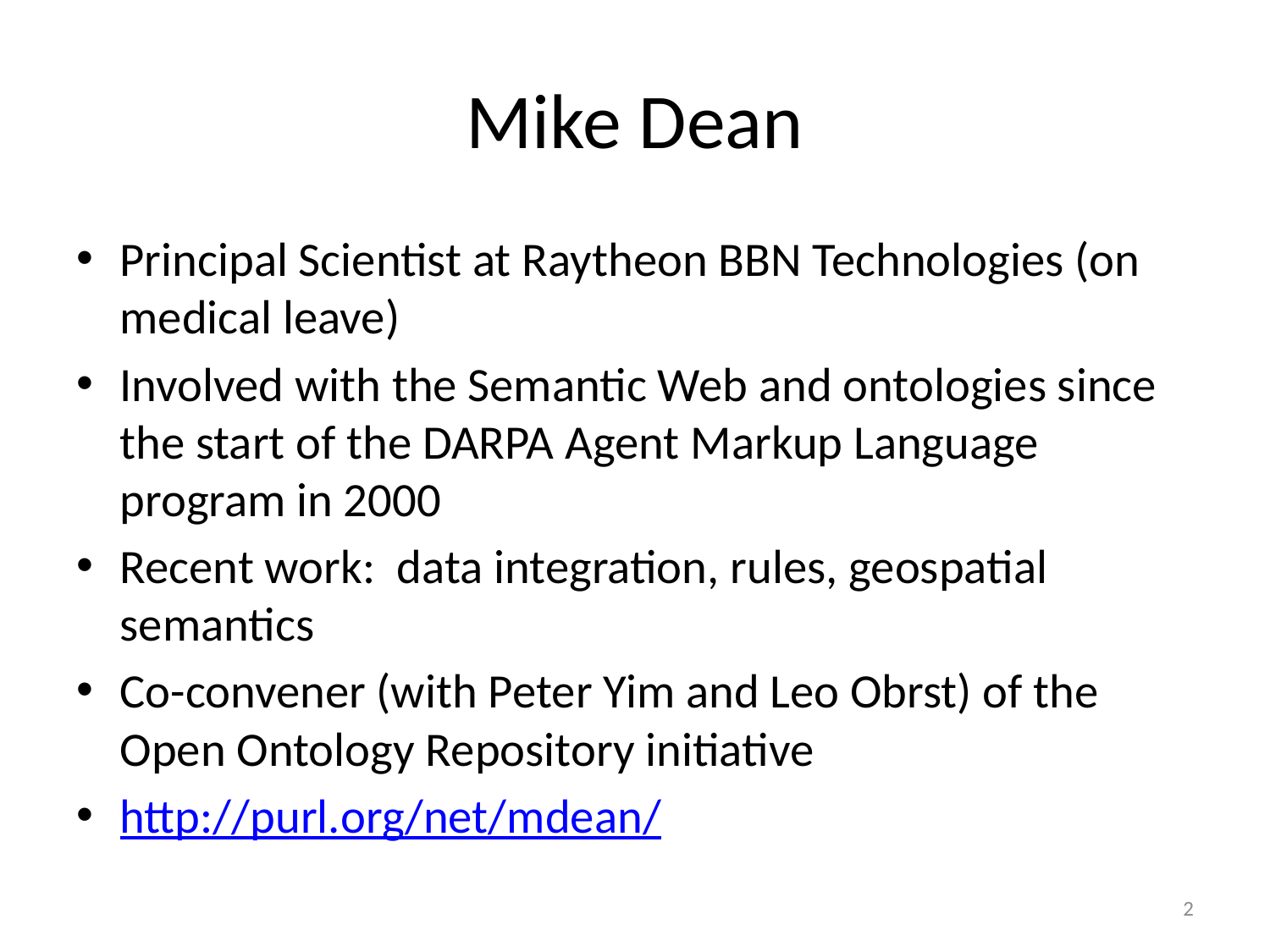

# Mike Dean
Principal Scientist at Raytheon BBN Technologies (on medical leave)
Involved with the Semantic Web and ontologies since the start of the DARPA Agent Markup Language program in 2000
Recent work:  data integration, rules, geospatial semantics
Co-convener (with Peter Yim and Leo Obrst) of the Open Ontology Repository initiative
http://purl.org/net/mdean/
2